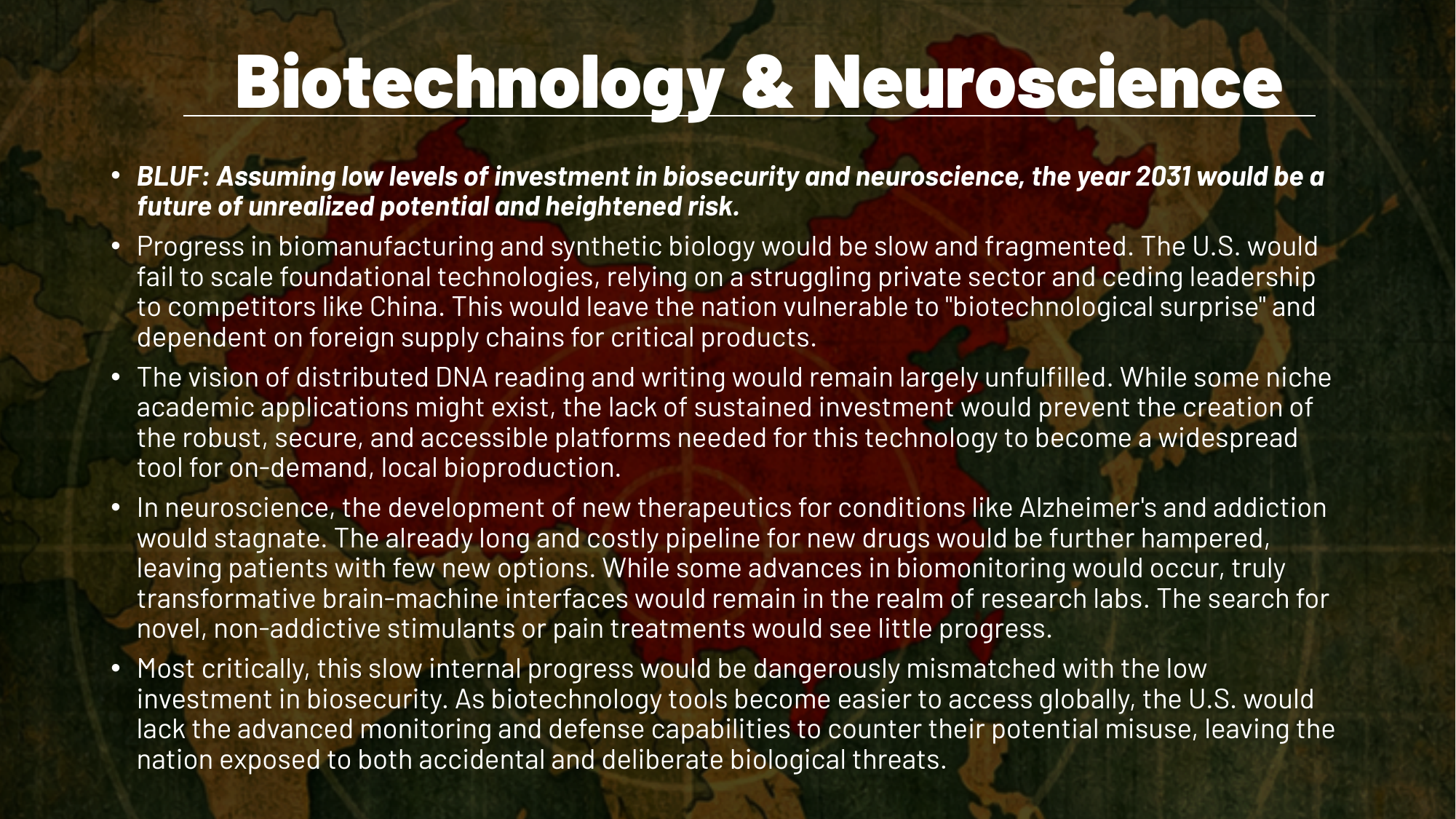

Biotechnology & Neuroscience

BLUF: Assuming low levels of investment in biosecurity and neuroscience, the year 2031 would be a future of unrealized potential and heightened risk.
Progress in biomanufacturing and synthetic biology would be slow and fragmented. The U.S. would fail to scale foundational technologies, relying on a struggling private sector and ceding leadership to competitors like China. This would leave the nation vulnerable to "biotechnological surprise" and dependent on foreign supply chains for critical products.
The vision of distributed DNA reading and writing would remain largely unfulfilled. While some niche academic applications might exist, the lack of sustained investment would prevent the creation of the robust, secure, and accessible platforms needed for this technology to become a widespread tool for on-demand, local bioproduction.
In neuroscience, the development of new therapeutics for conditions like Alzheimer's and addiction would stagnate. The already long and costly pipeline for new drugs would be further hampered, leaving patients with few new options. While some advances in biomonitoring would occur, truly transformative brain-machine interfaces would remain in the realm of research labs. The search for novel, non-addictive stimulants or pain treatments would see little progress.
Most critically, this slow internal progress would be dangerously mismatched with the low investment in biosecurity. As biotechnology tools become easier to access globally, the U.S. would lack the advanced monitoring and defense capabilities to counter their potential misuse, leaving the nation exposed to both accidental and deliberate biological threats.